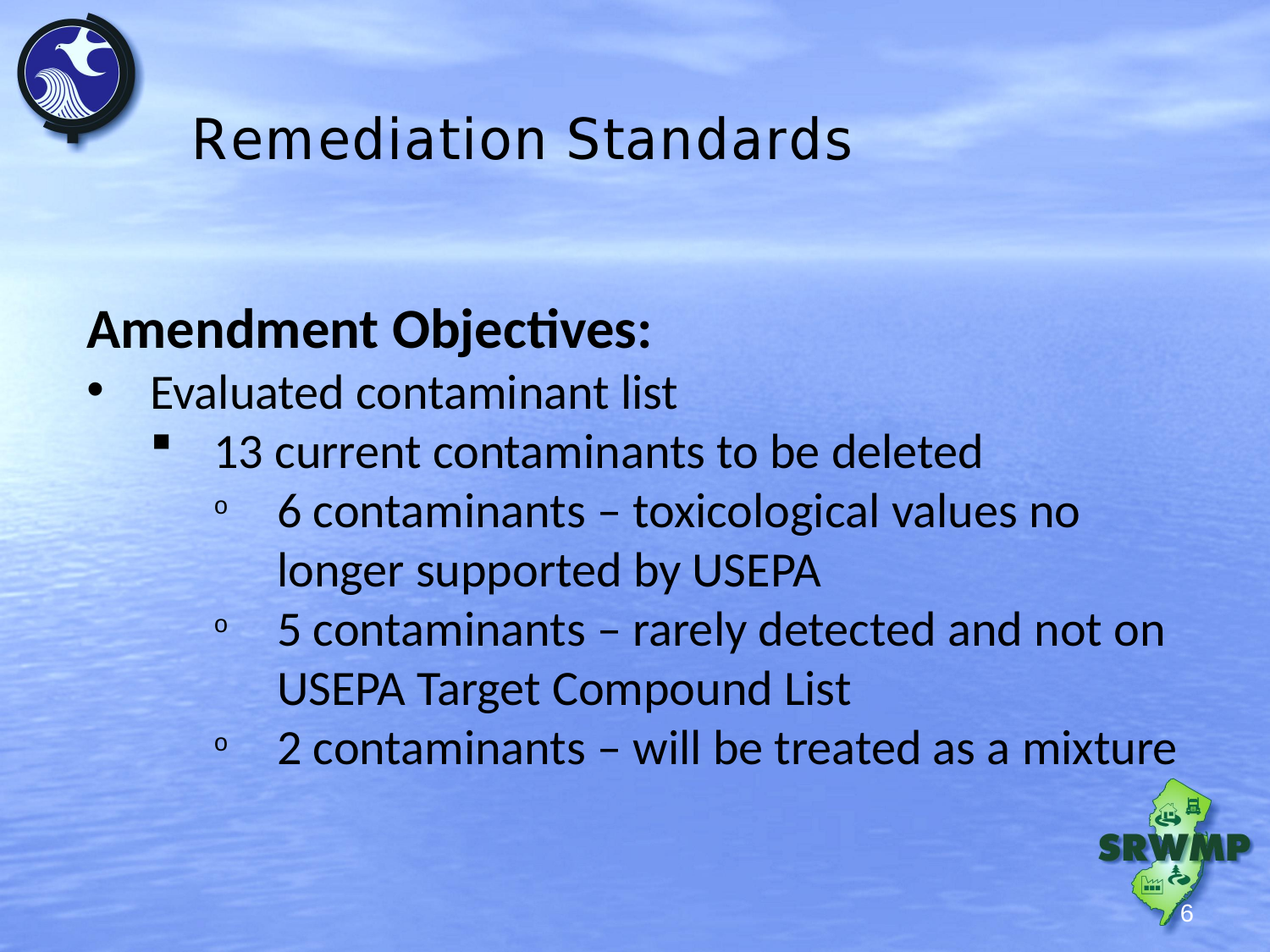

# Remediation Standards
Amendment Objectives:
Evaluated contaminant list
13 current contaminants to be deleted
6 contaminants – toxicological values no longer supported by USEPA
5 contaminants – rarely detected and not on USEPA Target Compound List
2 contaminants – will be treated as a mixture
6